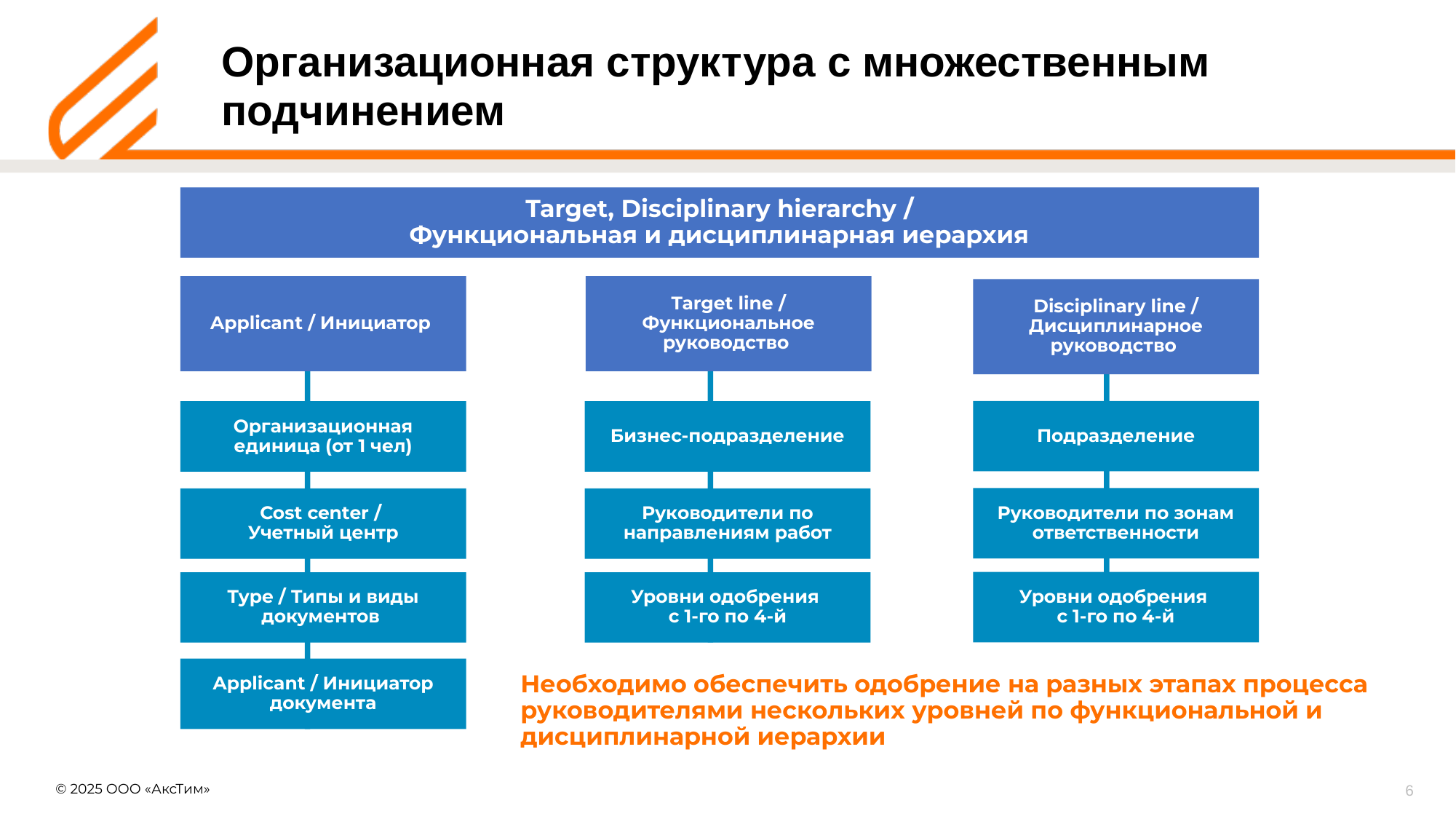

Организационная структура с множественным подчинением

Target, Disciplinary hierarchy /
Функциональная и дисциплинарная иерархия
Applicant / Инициатор
Target line / Функциональное руководство
Disciplinary line / Дисциплинарное руководство
Подразделение
Организационная единица (от 1 чел)
Бизнес-подразделение

Руководители по зонам ответственности
Cost center /
Учетный центр
Руководители по направлениям работ

Уровни одобрения
с 1-го по 4-й
Type / Типы и виды документов
Уровни одобрения
с 1-го по 4-й
Applicant / Инициатор документа
Необходимо обеспечить одобрение на разных этапах процесса руководителями нескольких уровней по функциональной и дисциплинарной иерархии
6